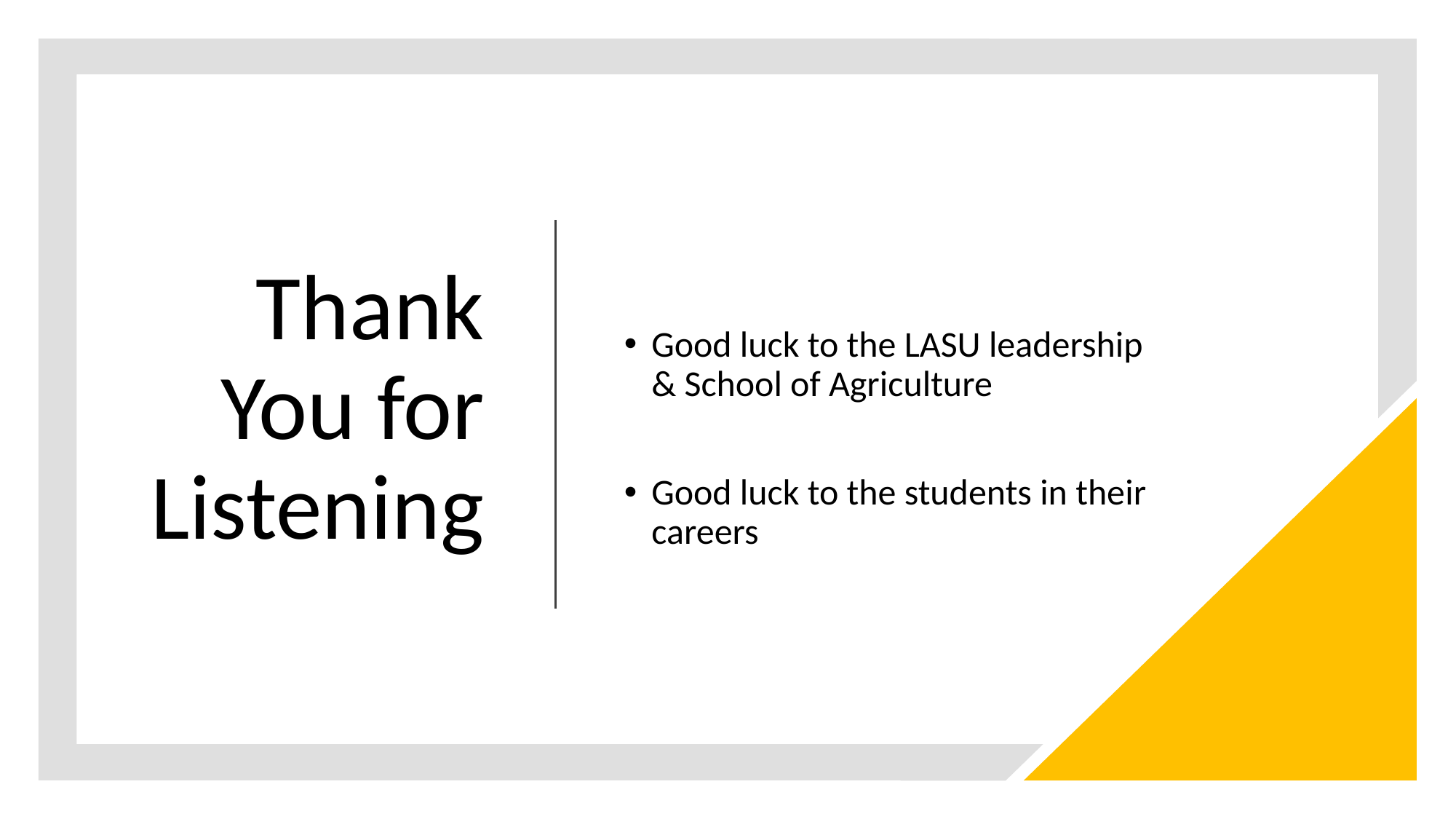

# Thank You for Listening

Good luck to the LASU leadership & School of Agriculture

Good luck to the students in their careers